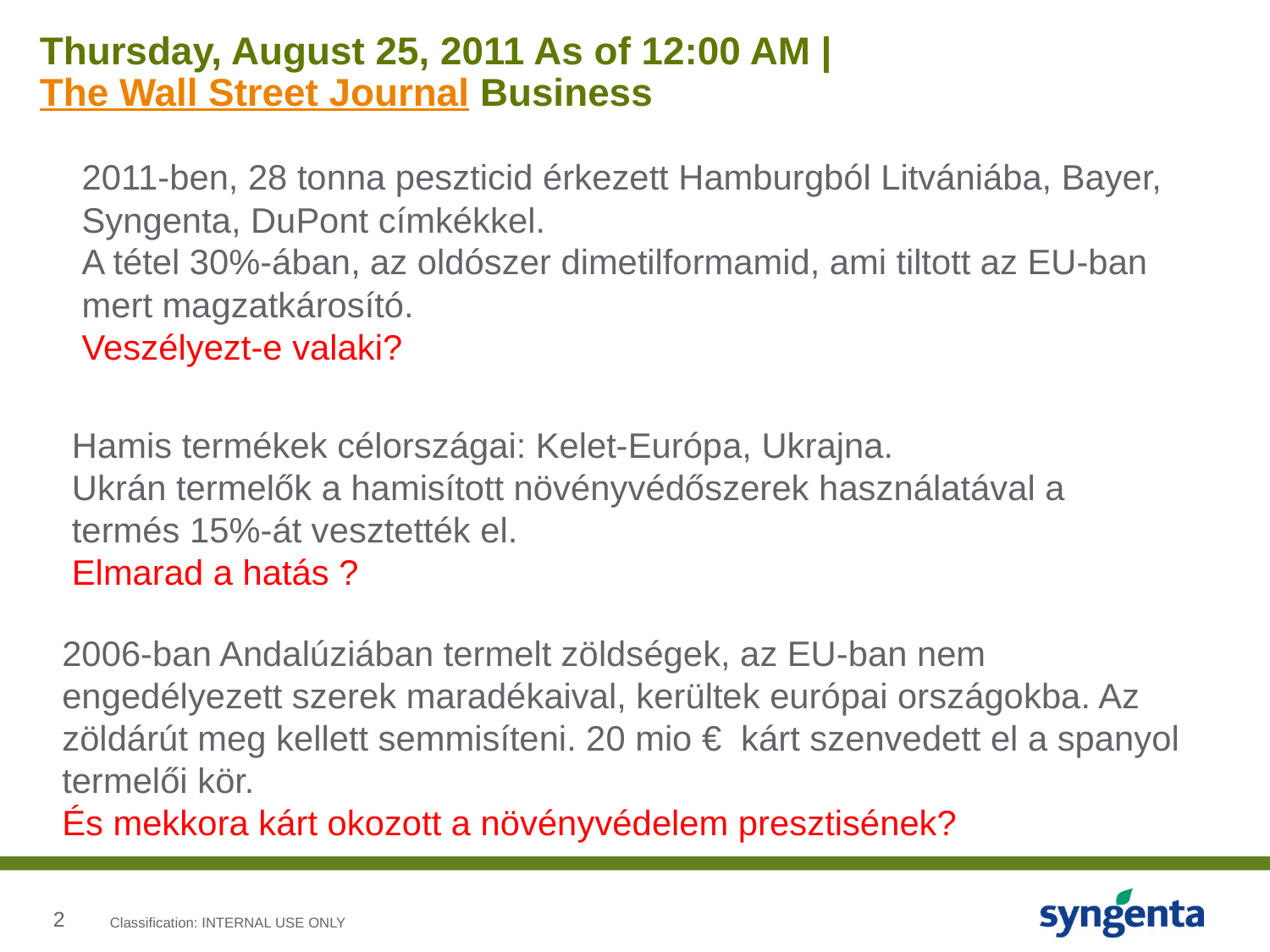

# Thursday, August 25, 2011 As of 12:00 AM | The Wall Street Journal Business

2011-ben, 28 tonna peszticid érkezett Hamburgból Litvániába, Bayer, Syngenta, DuPont címkékkel.
A tétel 30%-ában, az oldószer dimetilformamid, ami tiltott az EU-ban mert magzatkárosító.
Veszélyezt-e valaki?

Hamis termékek célországai: Kelet-Európa, Ukrajna.
Ukrán termelők a hamisított növényvédőszerek használatával a termés 15%-át vesztették el.
Elmarad a hatás ?
2006-ban Andalúziában termelt zöldségek, az EU-ban nem engedélyezett szerek maradékaival, kerültek európai országokba. Az zöldárút meg kellett semmisíteni. 20 mio €  kárt szenvedett el a spanyol termelői kör.
És mekkora kárt okozott a növényvédelem presztisének?

Classification: INTERNAL USE ONLY